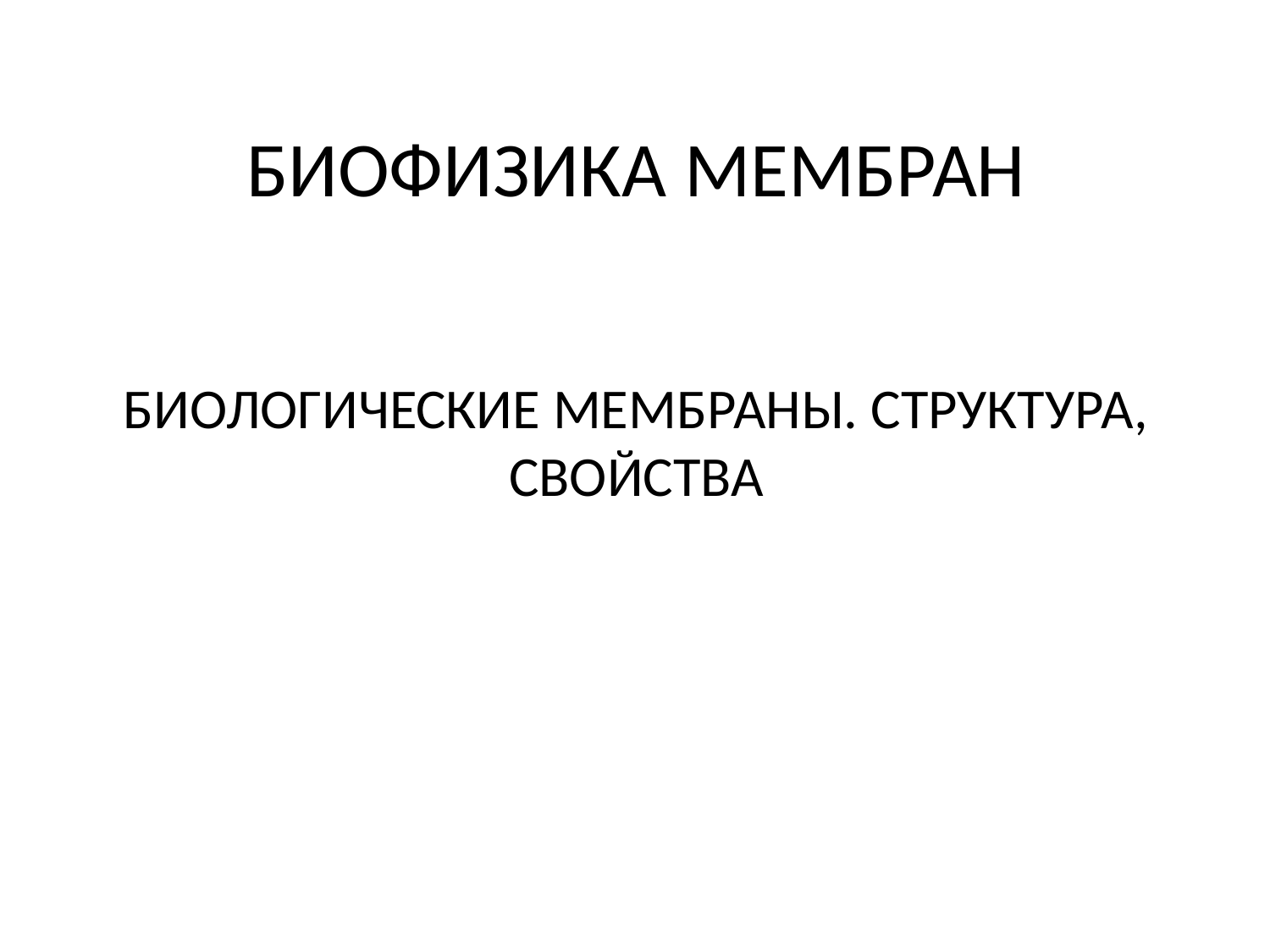

# БИОФИЗИКА МЕМБРАН
БИОЛОГИЧЕСКИЕ МЕМБРАНЫ. СТРУКТУРА, СВОЙСТВА